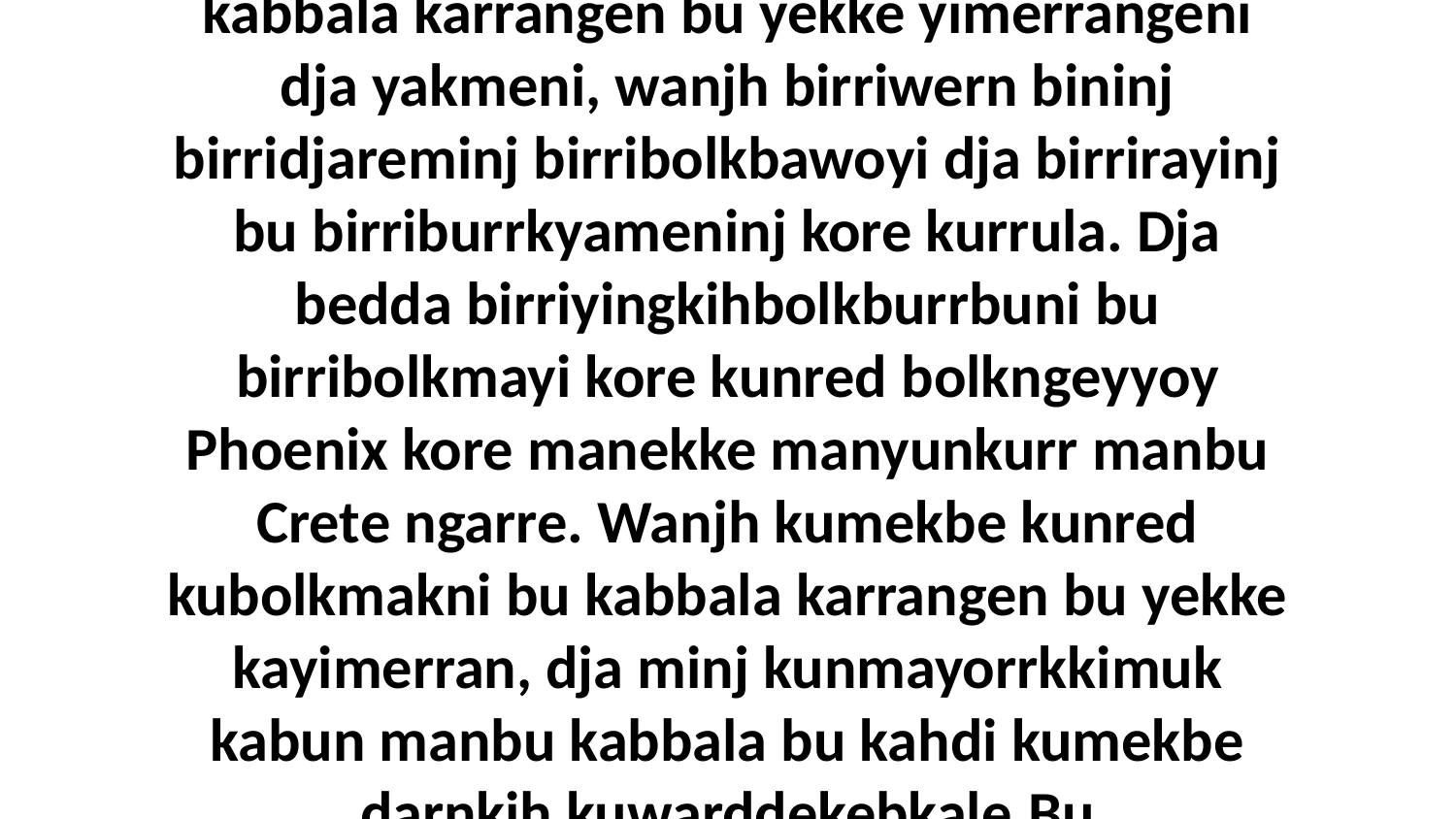

12 Kaluk kumekbe minj kubolkmak bu kabbala karrangen bu yekke yimerrangeni dja yakmeni, wanjh birriwern bininj birridjareminj birribolkbawoyi dja birrirayinj bu birriburrkyameninj kore kurrula. Dja bedda birriyingkihbolkburrbuni bu birribolkmayi kore kunred bolkngeyyoy Phoenix kore manekke manyunkurr manbu Crete ngarre. Wanjh kumekbe kunred kubolkmakni bu kabbala karrangen bu yekke kayimerran, dja minj kunmayorrkkimuk kabun manbu kabbala bu kahdi kumekbe darnkih kuwarddekebkale.Bu Kunmayorrkkimuk BenbuniActs 27:13-20